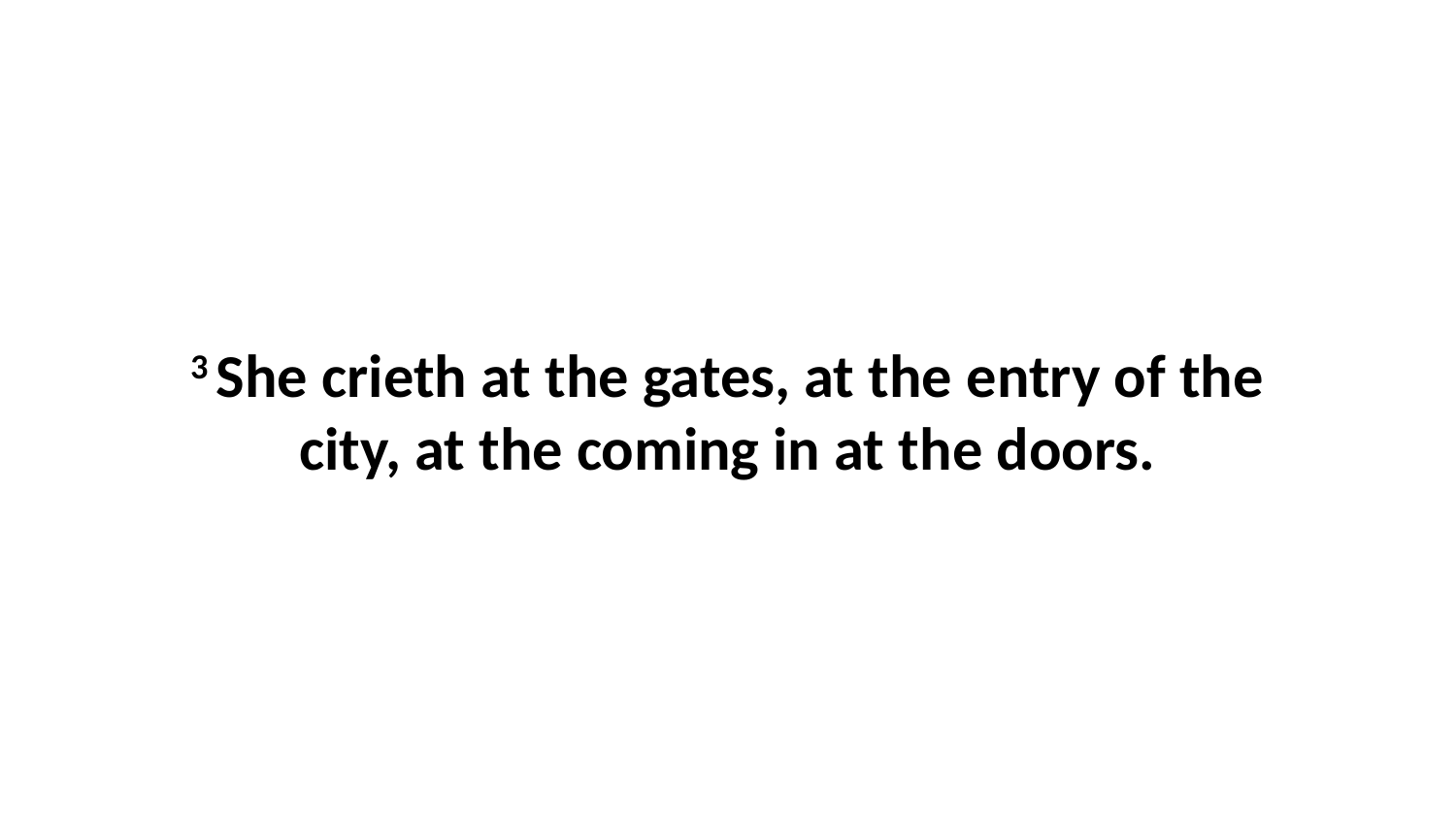

3 She crieth at the gates, at the entry of the city, at the coming in at the doors.